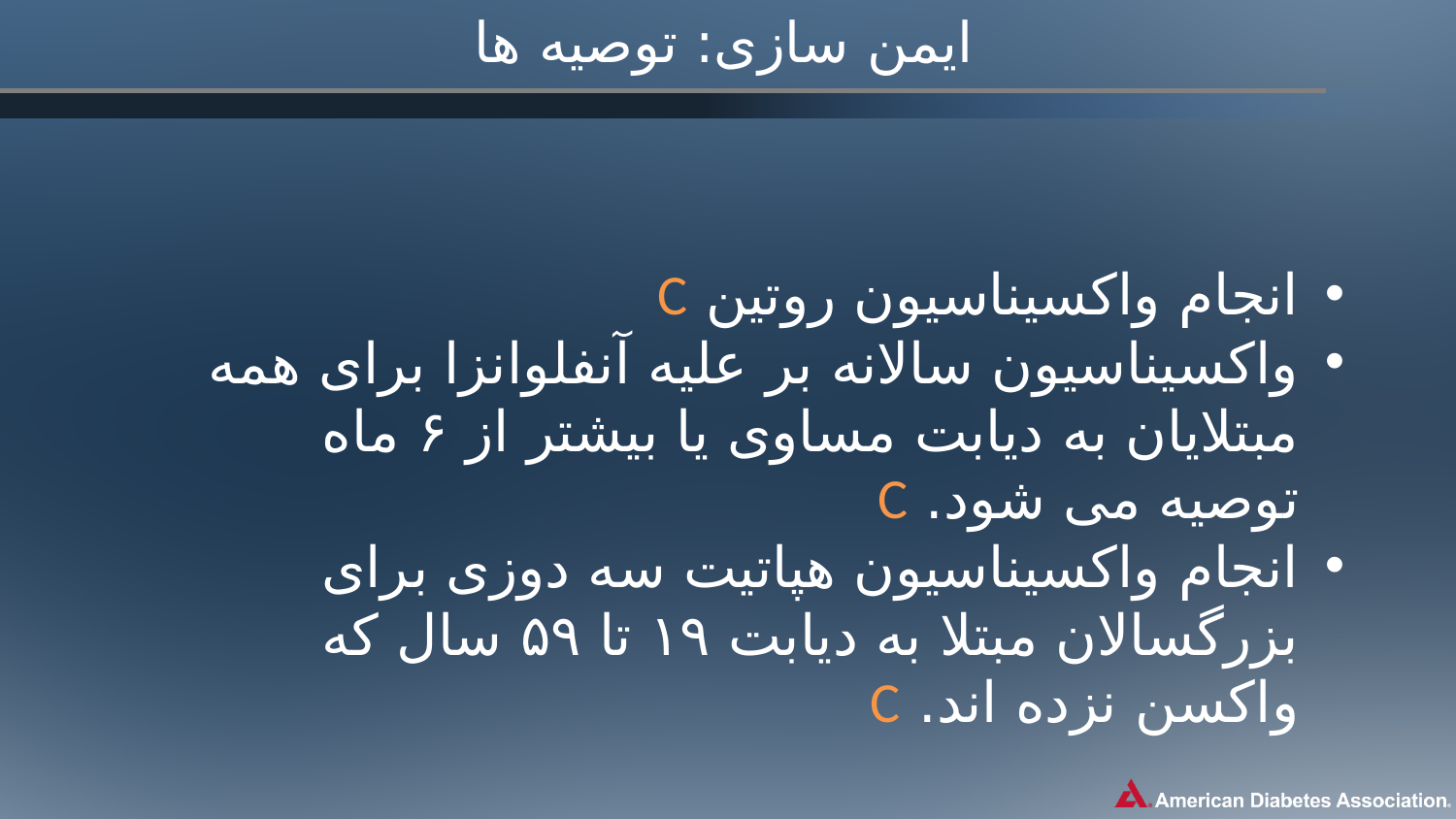

# ایمن سازی: توصیه ها
انجام واکسیناسیون روتین C
واکسیناسیون سالانه بر علیه آنفلوانزا برای همه مبتلایان به دیابت مساوی یا بیشتر از ۶ ماه توصیه می شود. C
انجام واکسیناسیون هپاتیت سه دوزی برای بزرگسالان مبتلا به دیابت ۱۹ تا ۵۹ سال که واکسن نزده اند. C